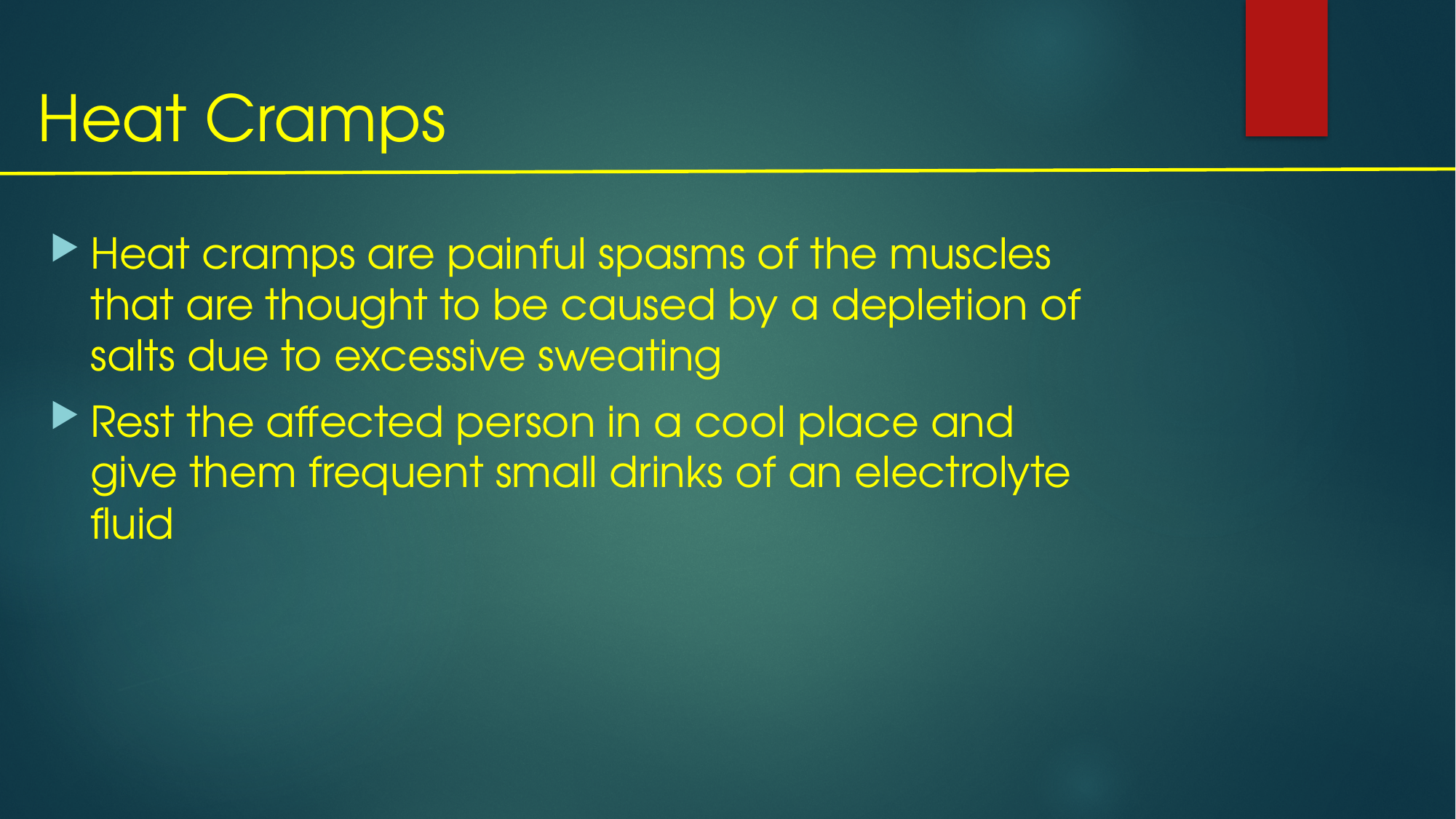

# Heat Cramps
Heat cramps are painful spasms of the muscles that are thought to be caused by a depletion of salts due to excessive sweating
Rest the affected person in a cool place and give them frequent small drinks of an electrolyte fluid